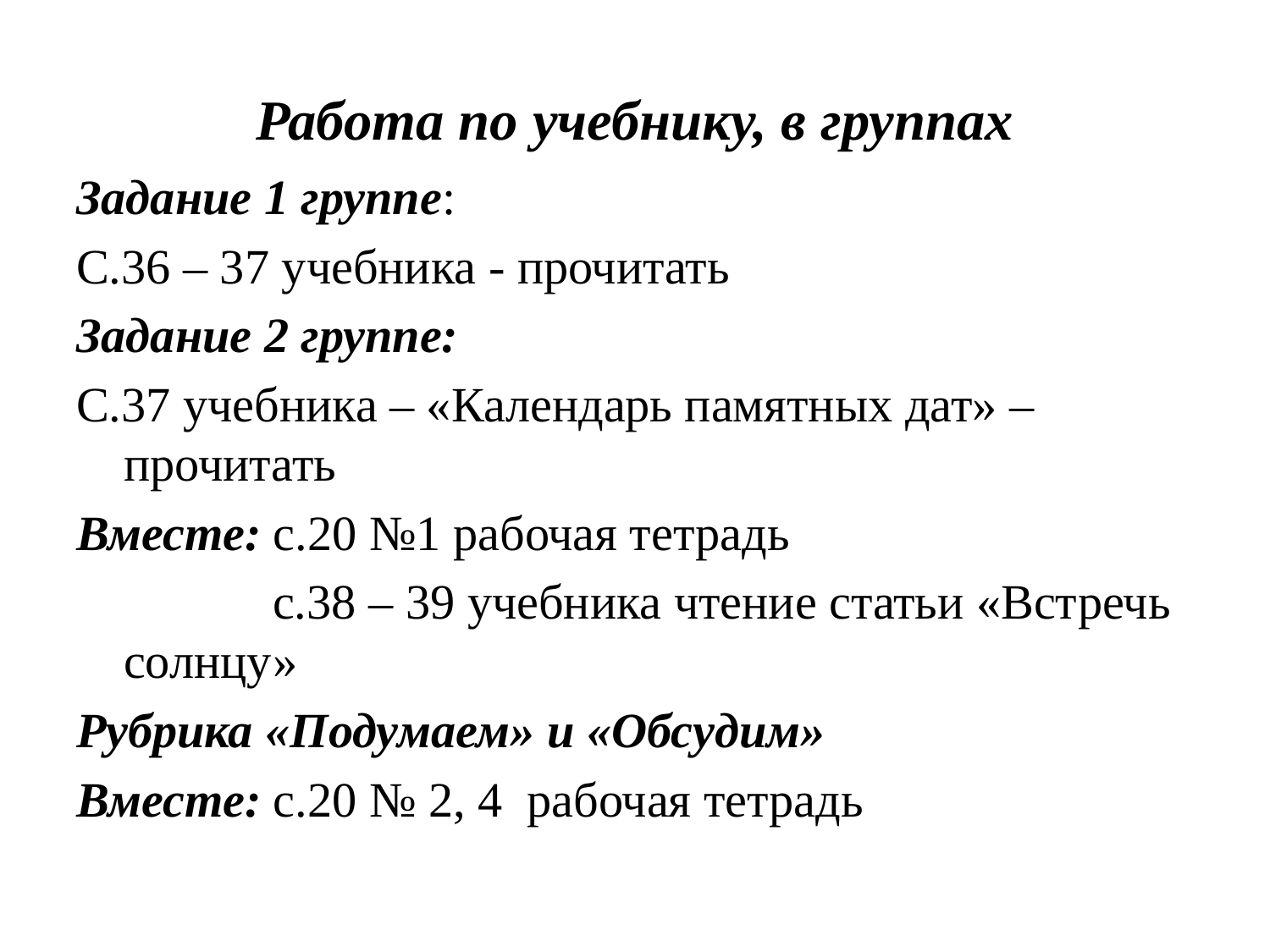

# Работа по учебнику, в группах
Задание 1 группе:
С.36 – 37 учебника - прочитать
Задание 2 группе:
С.37 учебника – «Календарь памятных дат» – прочитать
Вместе: с.20 №1 рабочая тетрадь
                с.38 – 39 учебника чтение статьи «Встречь солнцу»
Рубрика «Подумаем» и «Обсудим»
Вместе: с.20 № 2, 4  рабочая тетрадь